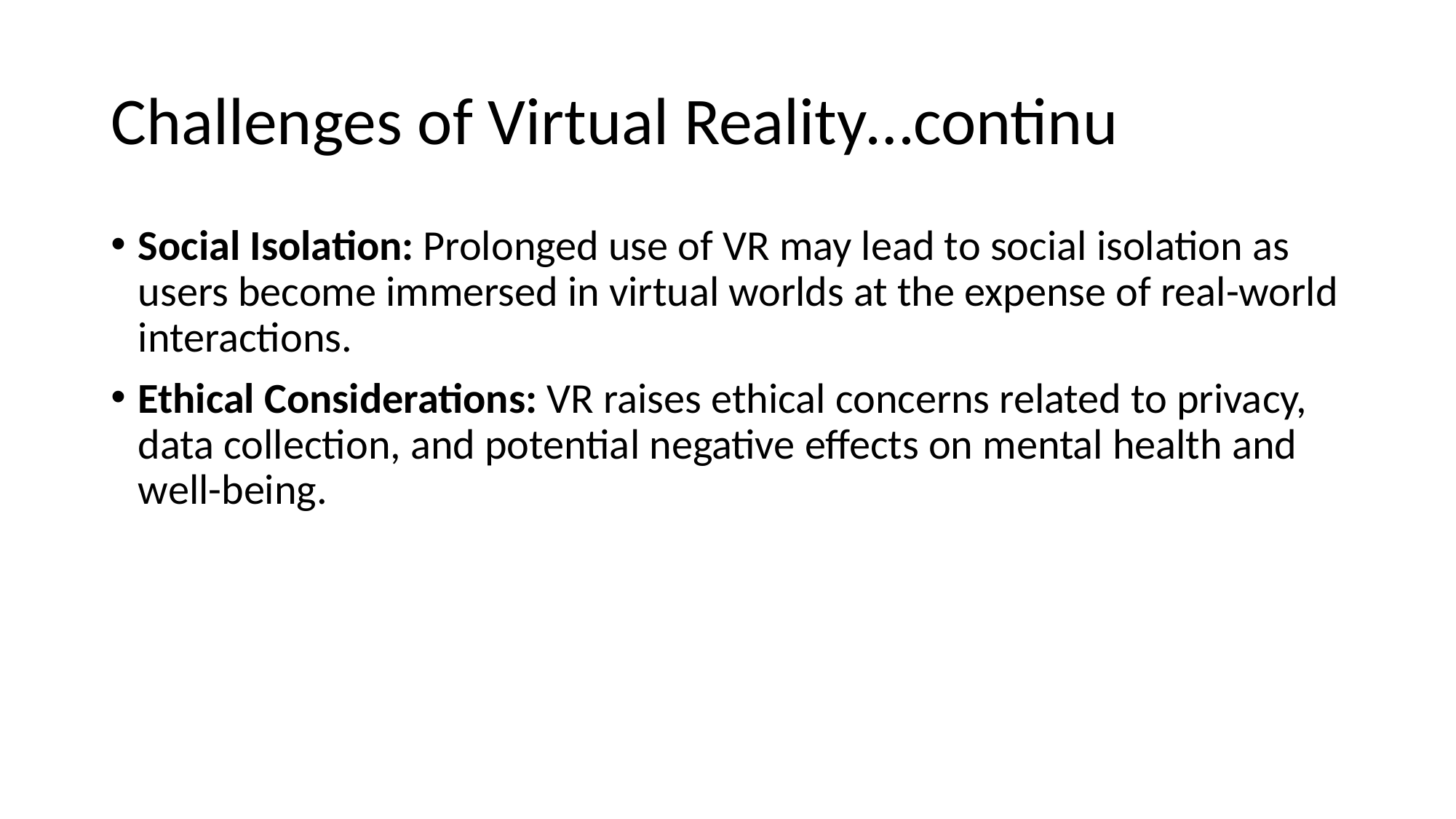

# Challenges of Virtual Reality…continu
Social Isolation: Prolonged use of VR may lead to social isolation as users become immersed in virtual worlds at the expense of real-world interactions.
Ethical Considerations: VR raises ethical concerns related to privacy, data collection, and potential negative effects on mental health and well-being.